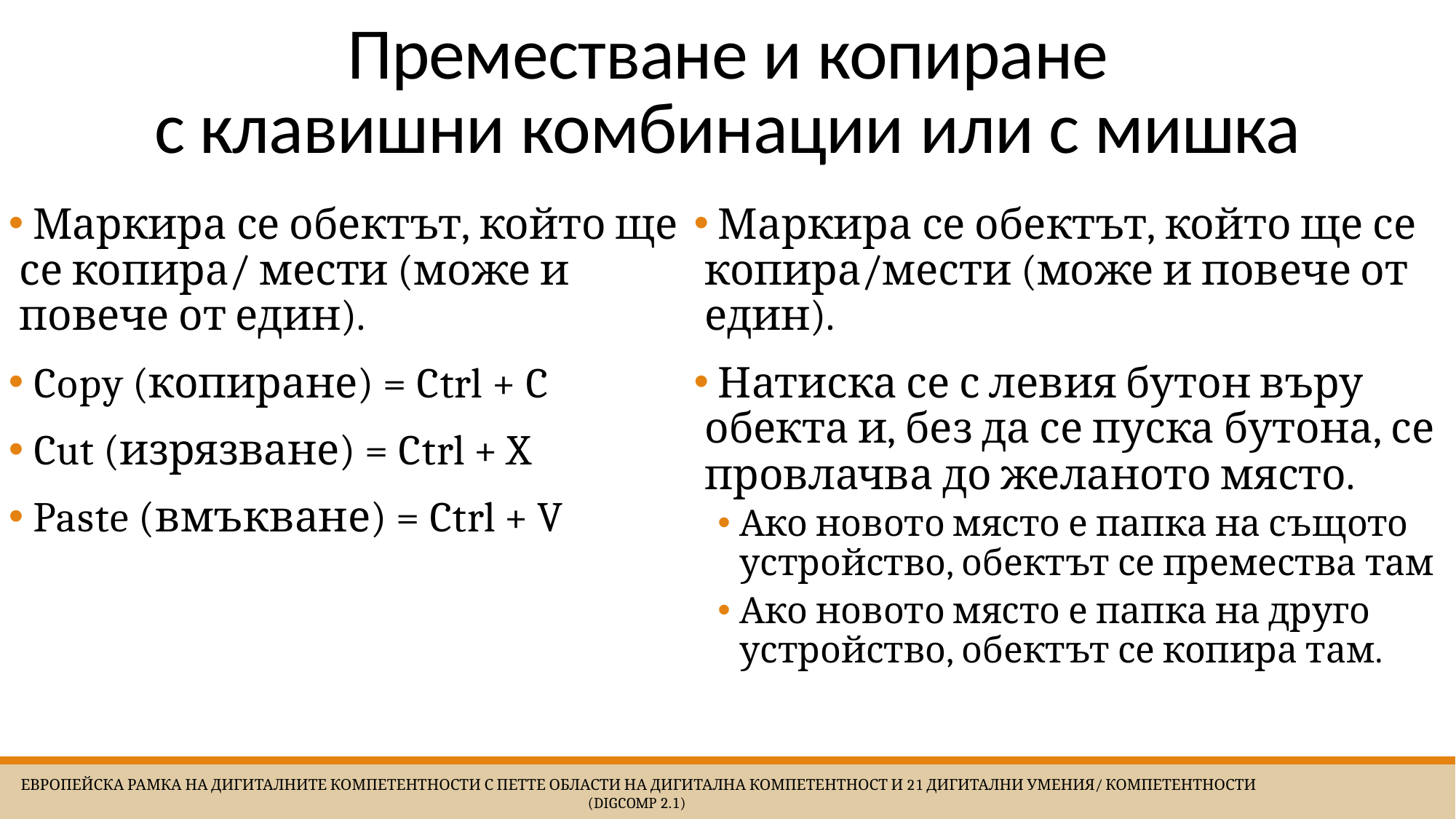

# Преместване и копиране с клавишни комбинации или с мишка
 Маркира се обектът, който ще се копира/ мести (може и повече от един).
 Copy (копиране) = Ctrl + C
 Cut (изрязване) = Ctrl + X
 Paste (вмъкване) = Ctrl + V
 Маркира се обектът, който ще се копира/мести (може и повече от един).
 Натиска се с левия бутон въру обекта и, без да се пуска бутона, се провлачва до желаното място.
Ако новото място е папка на същото устройство, обектът се премества там
Ако новото място е папка на друго устройство, обектът се копира там.

 Европейска Рамка на дигиталните компетентности с петте области на дигитална компетентност и 21 дигитални умения/ компетентности (DigComp 2.1)